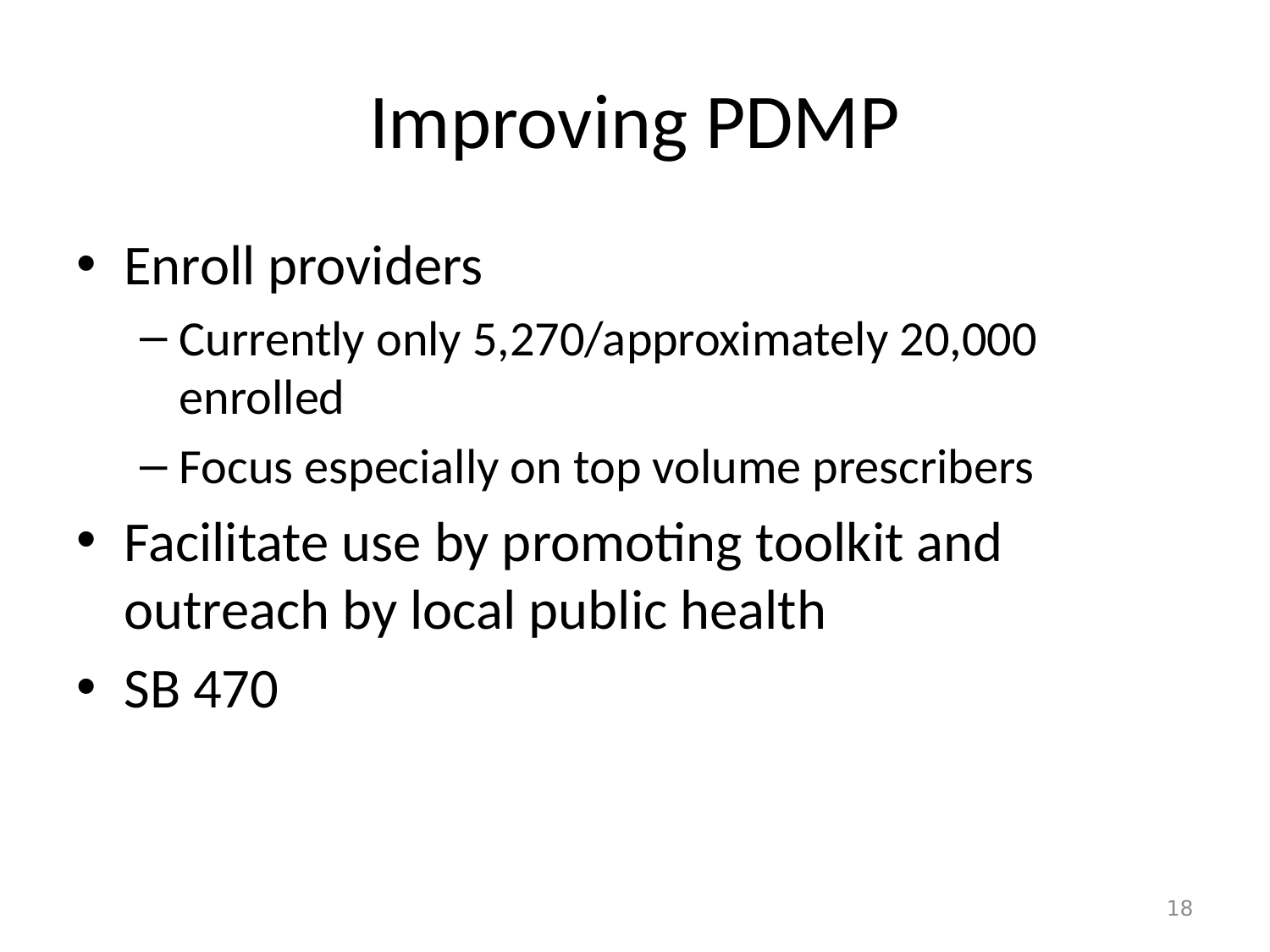

# Improving PDMP
Enroll providers
Currently only 5,270/approximately 20,000 enrolled
Focus especially on top volume prescribers
Facilitate use by promoting toolkit and outreach by local public health
SB 470
18